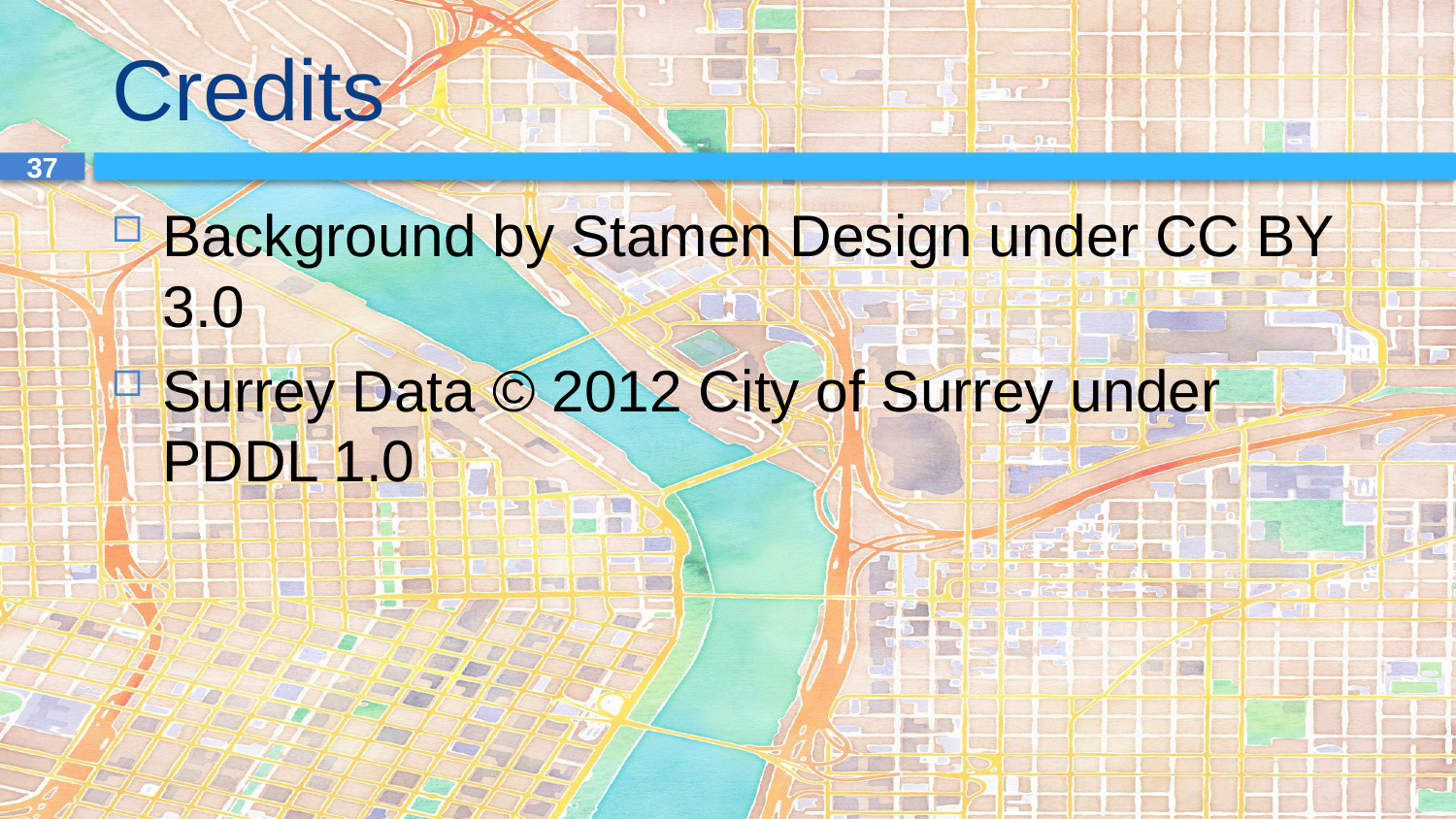

# Credits
37
Background by Stamen Design under CC BY 3.0
Surrey Data © 2012 City of Surrey under PDDL 1.0